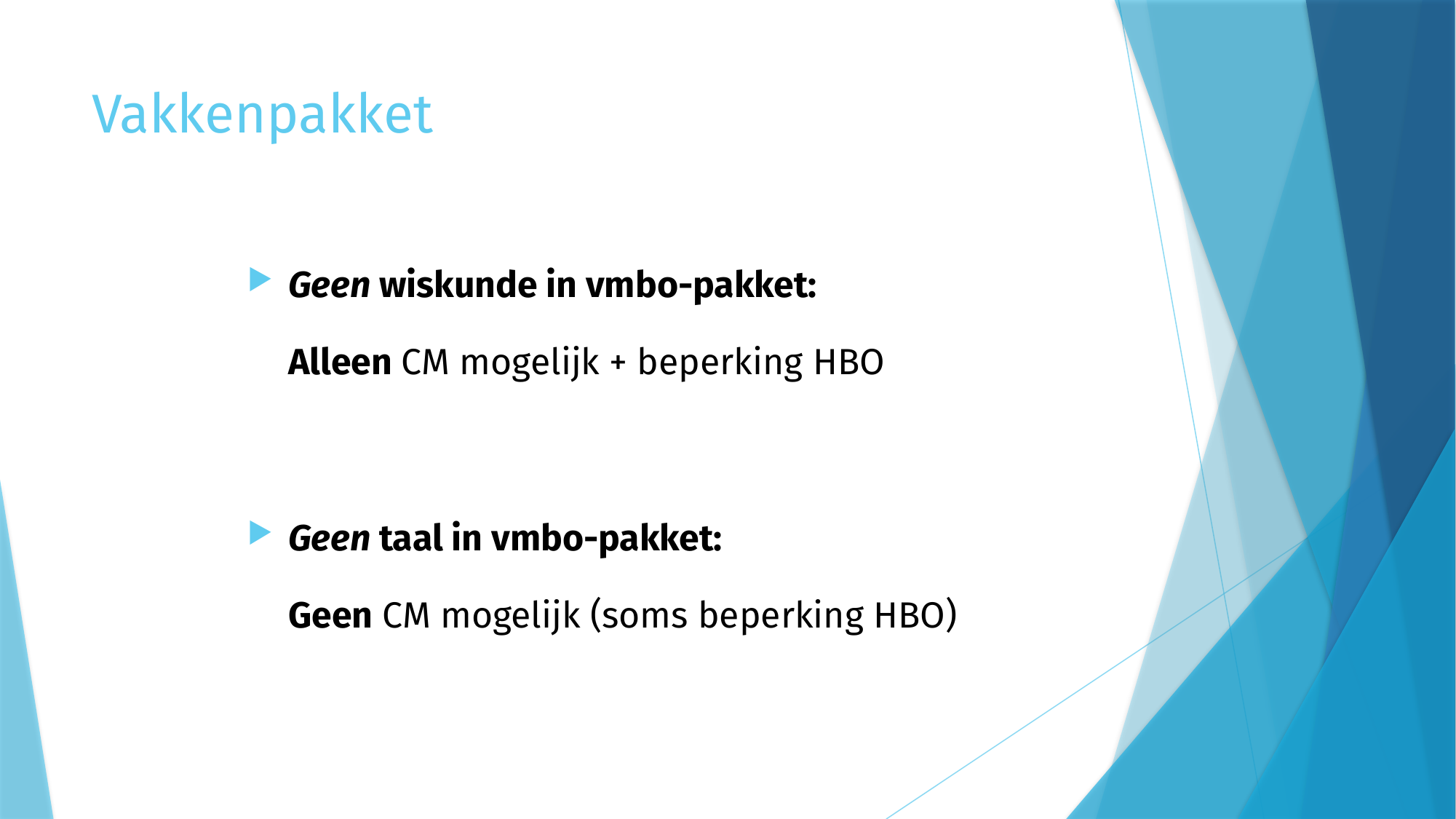

# Vakkenpakket
Geen wiskunde in vmbo-pakket:
	Alleen CM mogelijk + beperking HBO

Geen taal in vmbo-pakket:
Geen CM mogelijk (soms beperking HBO)